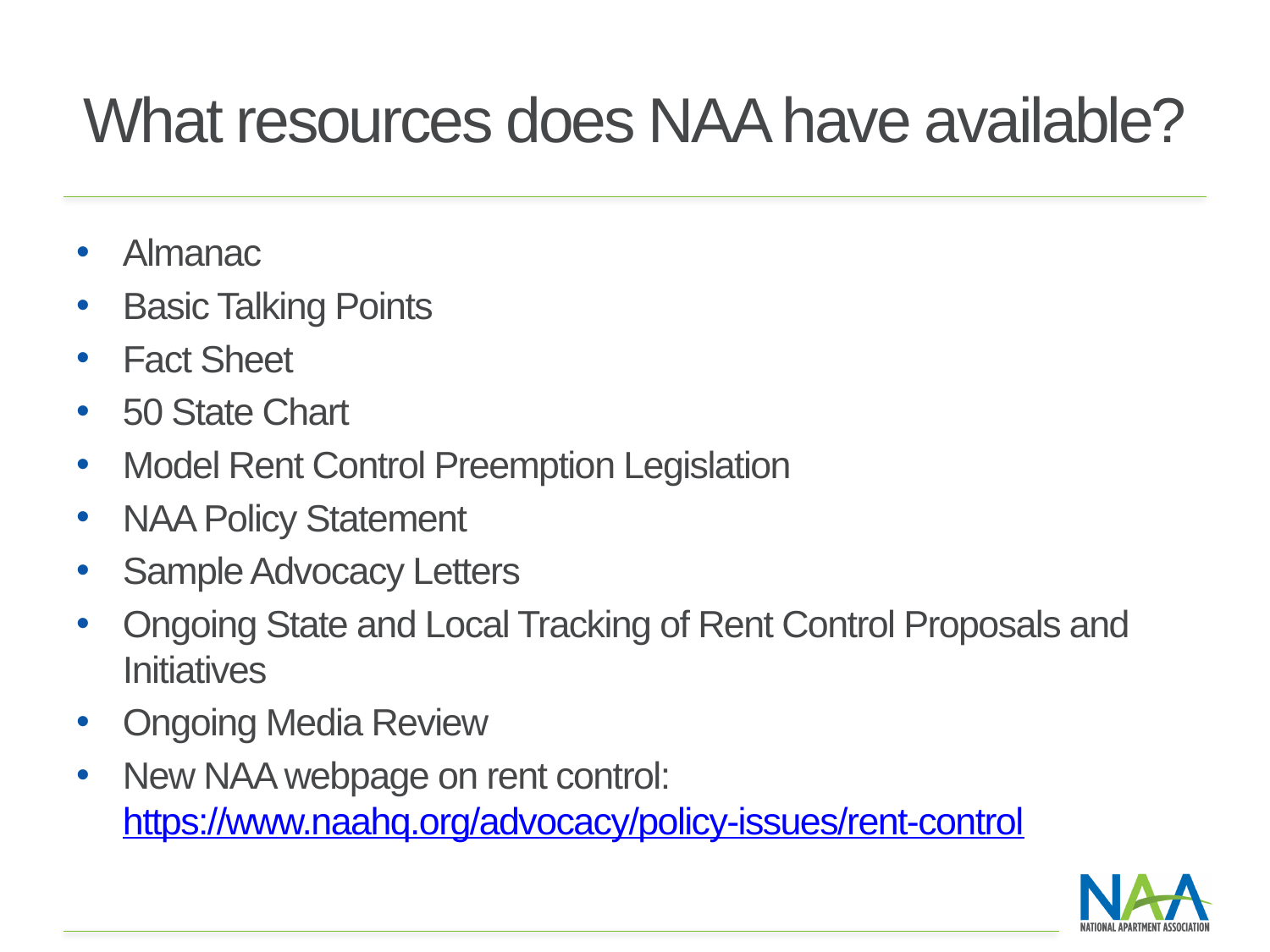

# What resources does NAA have available?
Almanac
Basic Talking Points
Fact Sheet
50 State Chart
Model Rent Control Preemption Legislation
NAA Policy Statement
Sample Advocacy Letters
Ongoing State and Local Tracking of Rent Control Proposals and Initiatives
Ongoing Media Review
New NAA webpage on rent control: https://www.naahq.org/advocacy/policy-issues/rent-control